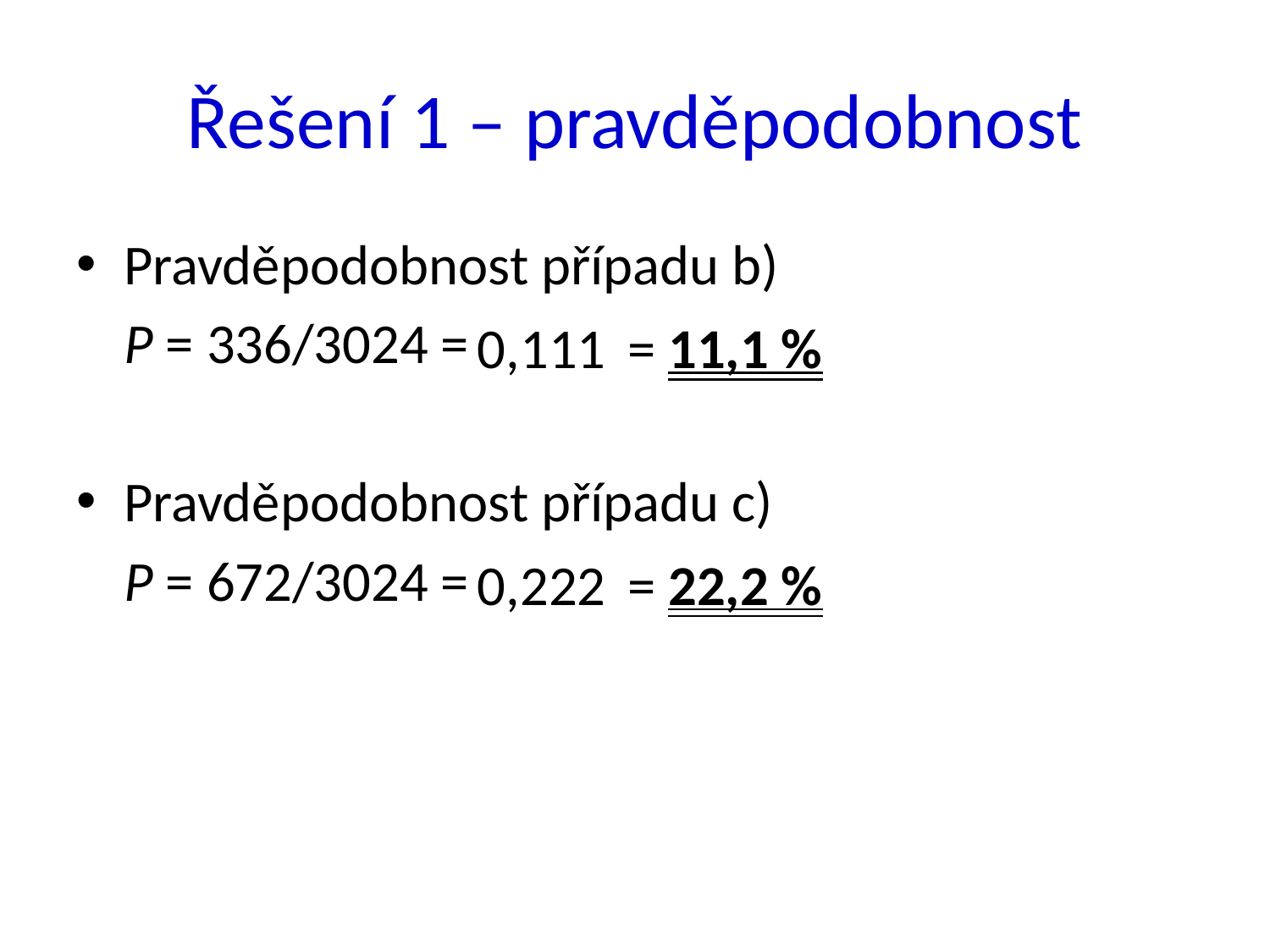

# Řešení 1 – pravděpodobnost
Pravděpodobnost případu b)
	P = 336/3024 =

Pravděpodobnost případu c)
	P = 672/3024 =
0,111

0,222
= 11,1 %

= 22,2 %